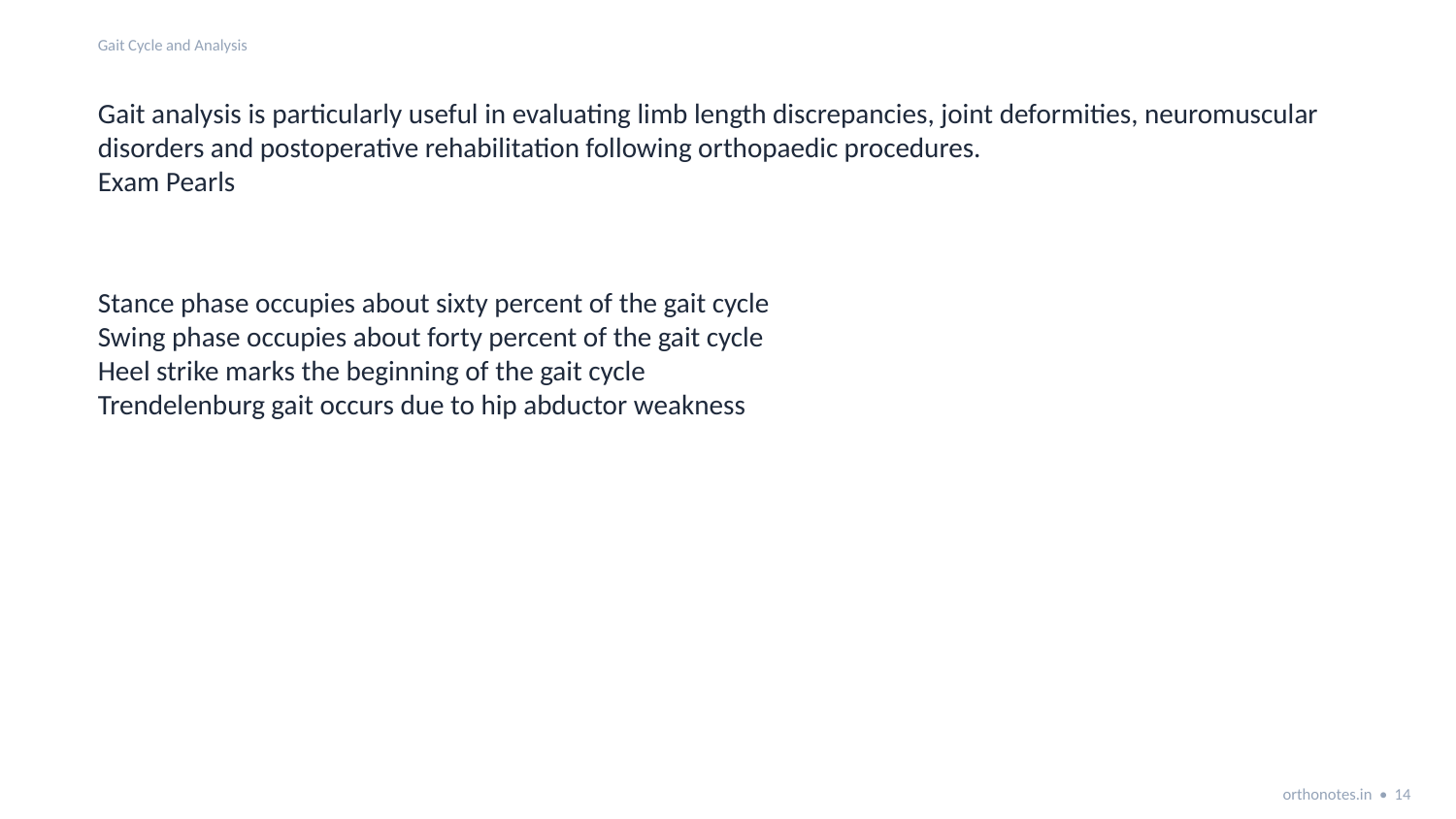

Gait Cycle and Analysis
Gait analysis is particularly useful in evaluating limb length discrepancies, joint deformities, neuromuscular disorders and postoperative rehabilitation following orthopaedic procedures.
Exam Pearls
Stance phase occupies about sixty percent of the gait cycle
Swing phase occupies about forty percent of the gait cycle
Heel strike marks the beginning of the gait cycle
Trendelenburg gait occurs due to hip abductor weakness
orthonotes.in  •  14